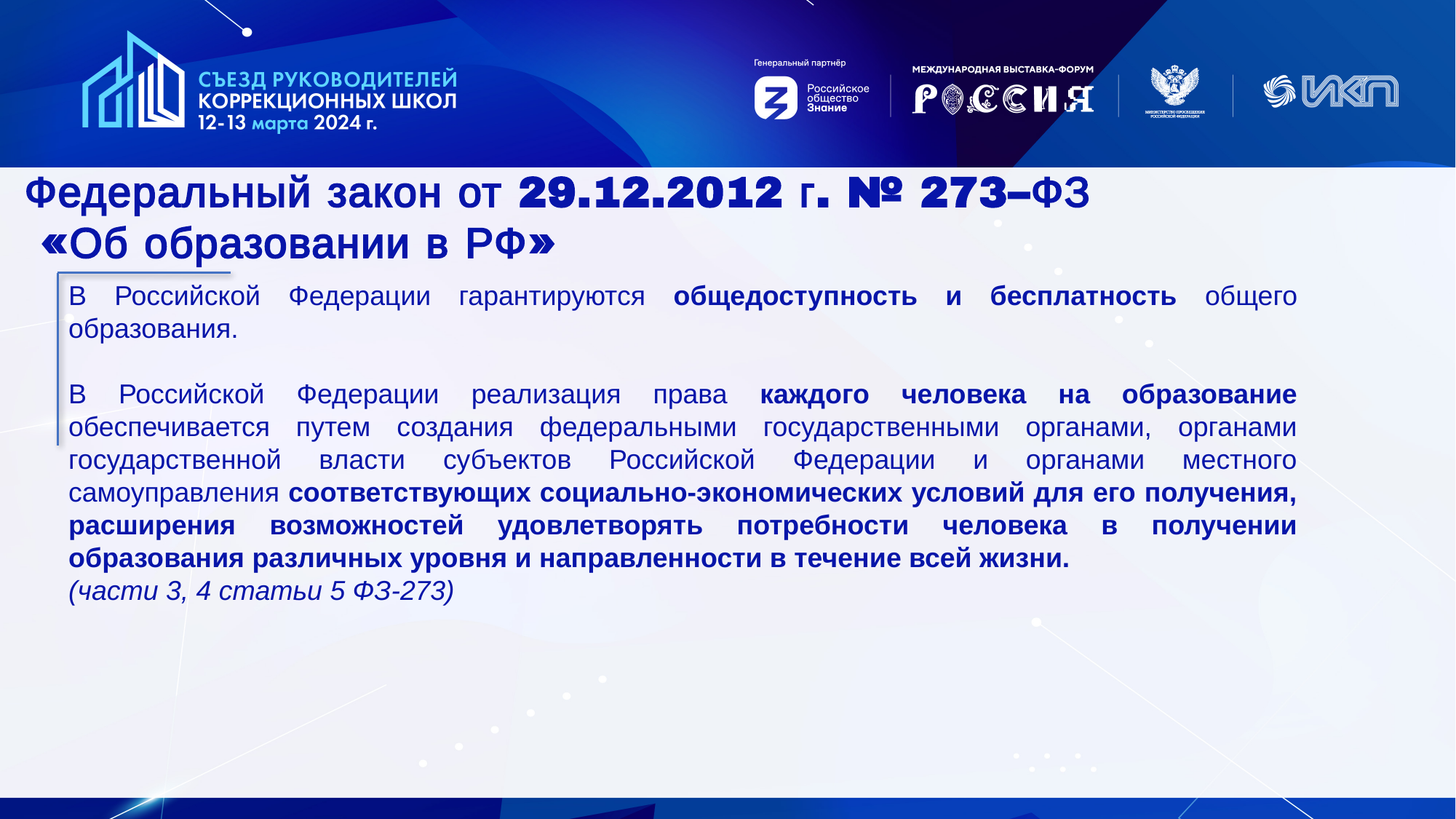

Федеральный закон от 29.12.2012 г. № 273–ФЗ
 «Об образовании в РФ»
В Российской Федерации гарантируются общедоступность и бесплатность общего образования.

В Российской Федерации реализация права каждого человека на образование обеспечивается путем создания федеральными государственными органами, органами государственной власти субъектов Российской Федерации и органами местного самоуправления соответствующих социально-экономических условий для его получения, расширения возможностей удовлетворять потребности человека в получении образования различных уровня и направленности в течение всей жизни.
(части 3, 4 статьи 5 ФЗ-273)